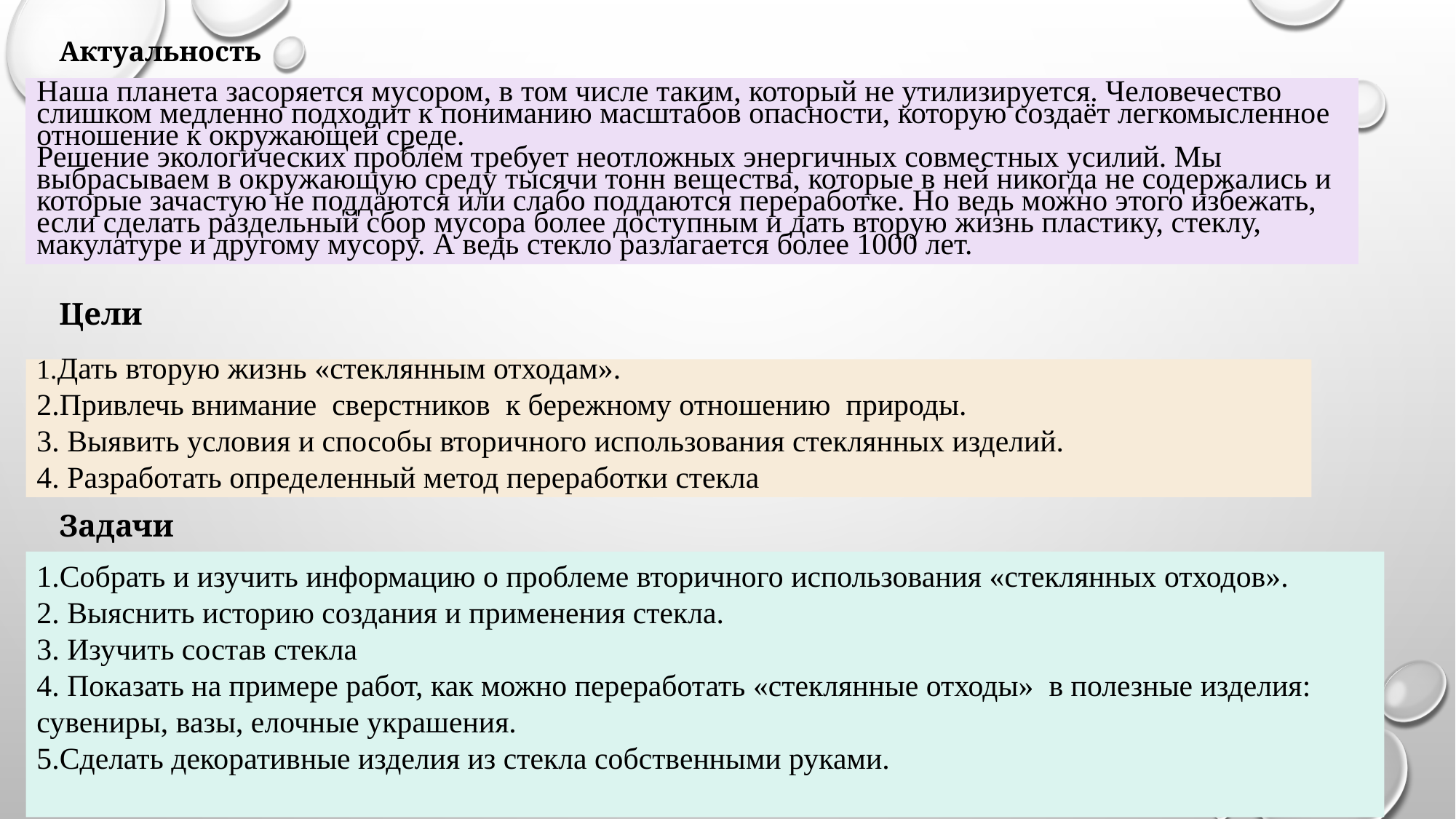

Актуальность
Наша планета засоряется мусором, в том числе таким, который не утилизируется. Человечество слишком медленно подходит к пониманию масштабов опасности, которую создаёт легкомысленное отношение к окружающей среде.
Решение экологических проблем требует неотложных энергичных совместных усилий. Мы выбрасываем в окружающую среду тысячи тонн вещества, которые в ней никогда не содержались и которые зачастую не поддаются или слабо поддаются переработке. Но ведь можно этого избежать, если сделать раздельный сбор мусора более доступным и дать вторую жизнь пластику, стеклу, макулатуре и другому мусору. А ведь стекло разлагается более 1000 лет.
Цели
1.Дать вторую жизнь «стеклянным отходам».

2.Привлечь внимание  сверстников  к бережному отношению  природы.

3. Выявить условия и способы вторичного использования стеклянных изделий.

4. Разработать определенный метод переработки стекла
Задачи
1.Собрать и изучить информацию о проблеме вторичного использования «стеклянных отходов».
2. Выяснить историю создания и применения стекла.
3. Изучить состав стекла
4. Показать на примере работ, как можно переработать «стеклянные отходы»  в полезные изделия: сувениры, вазы, елочные украшения.
5.Сделать декоративные изделия из стекла собственными руками.